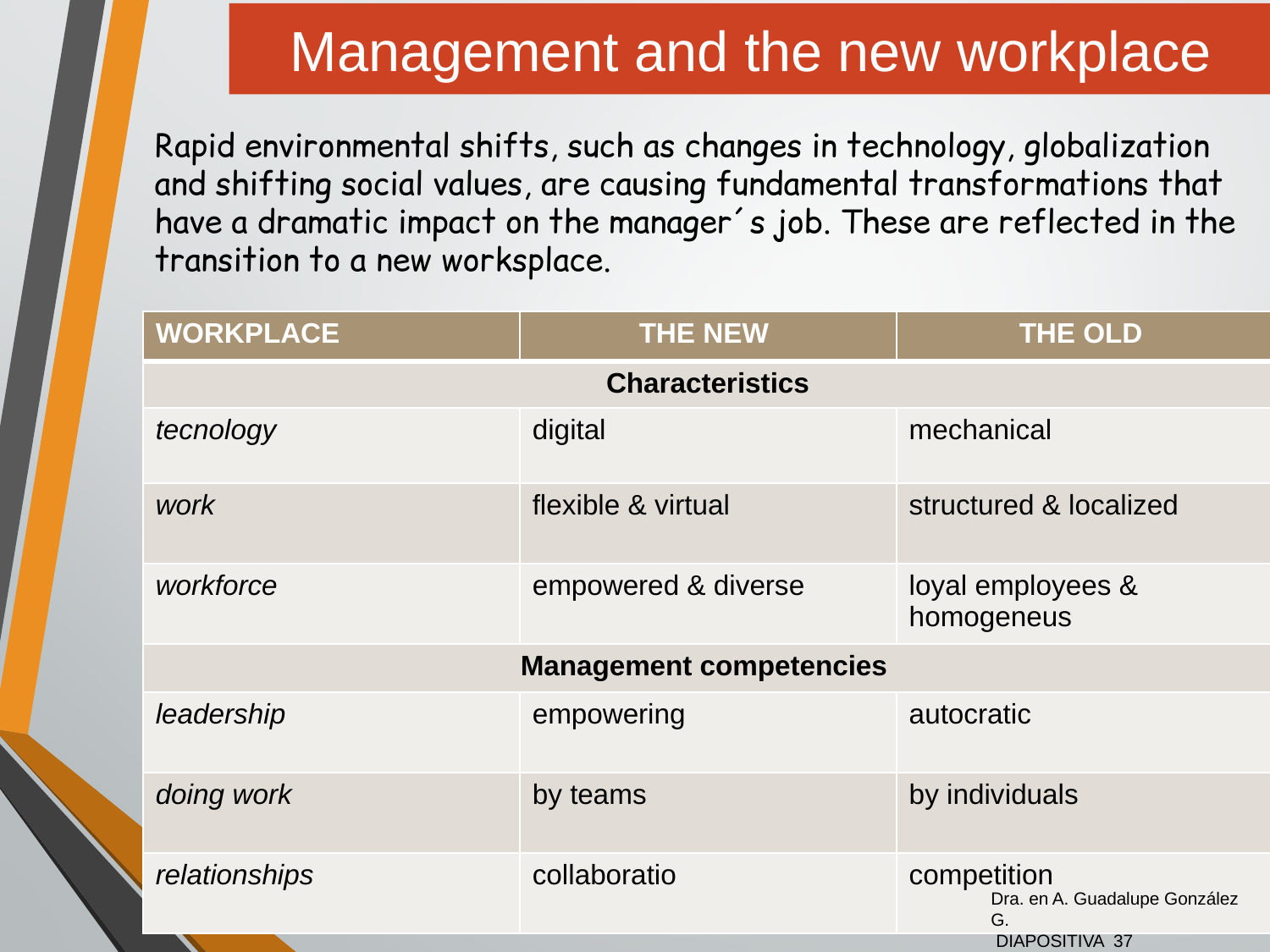

Rapid environmental shifts, such as changes in technology, globalization and shifting social values, are causing fundamental transformations that have a dramatic impact on the manager´s job. These are reflected in the transition to a new worksplace.
# Management and the new workplace
| WORKPLACE | THE NEW | THE OLD |
| --- | --- | --- |
| Characteristics |  |  |
| tecnology | digital | mechanical |
| work | flexible & virtual | structured & localized |
| workforce | empowered & diverse | loyal employees & homogeneus |
| Management competencies |  |  |
| leadership | empowering | autocratic |
| doing work | by teams | by individuals |
| relationships | collaboratio | competition |
39
Dra. en A. Guadalupe González G.
 DIAPOSITIVA  37